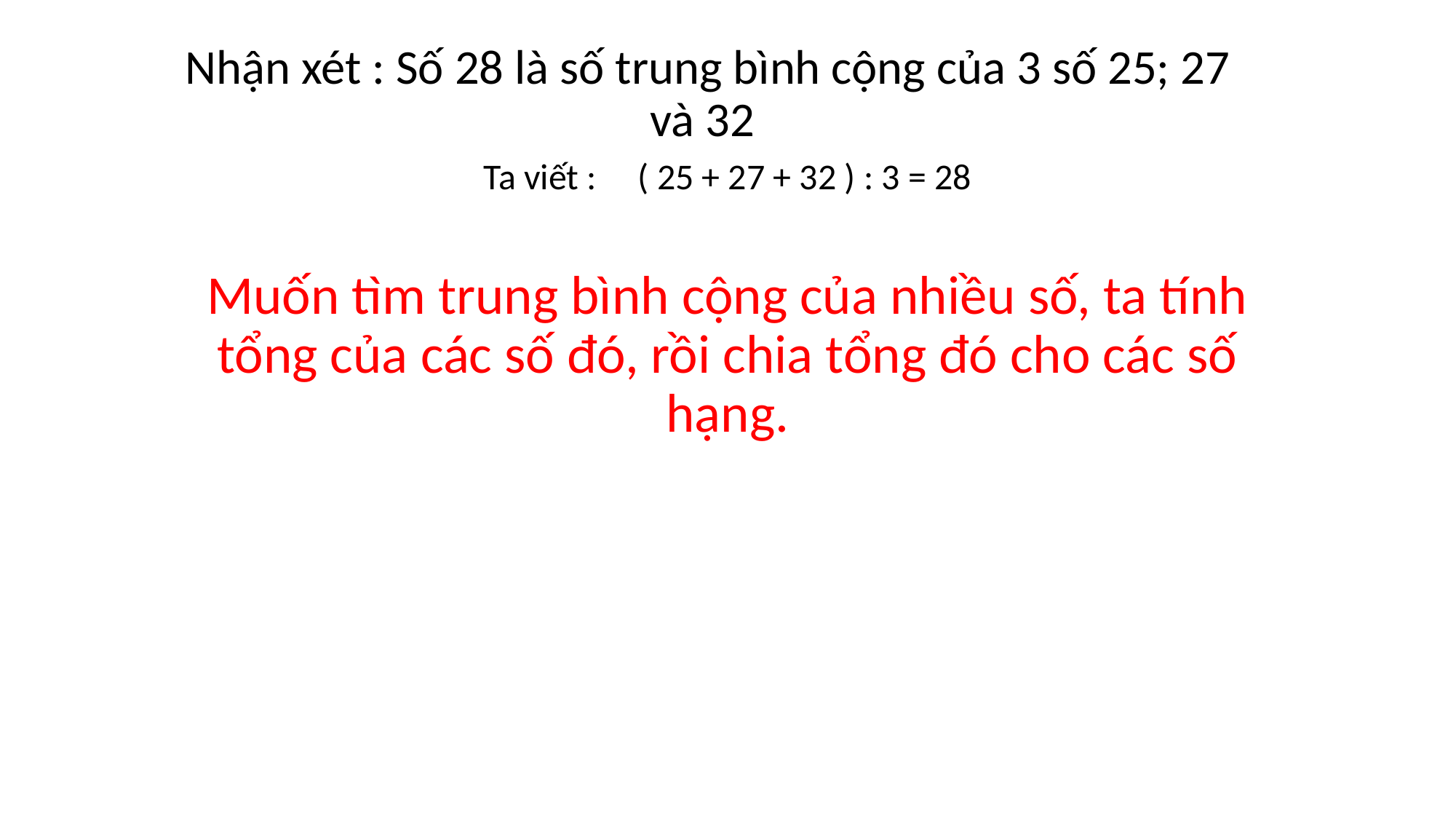

# Nhận xét : Số 28 là số trung bình cộng của 3 số 25; 27 và 32
Ta viết :     ( 25 + 27 + 32 ) : 3 = 28

Muốn tìm trung bình cộng của nhiều số, ta tính tổng của các số đó, rồi chia tổng đó cho các số hạng.